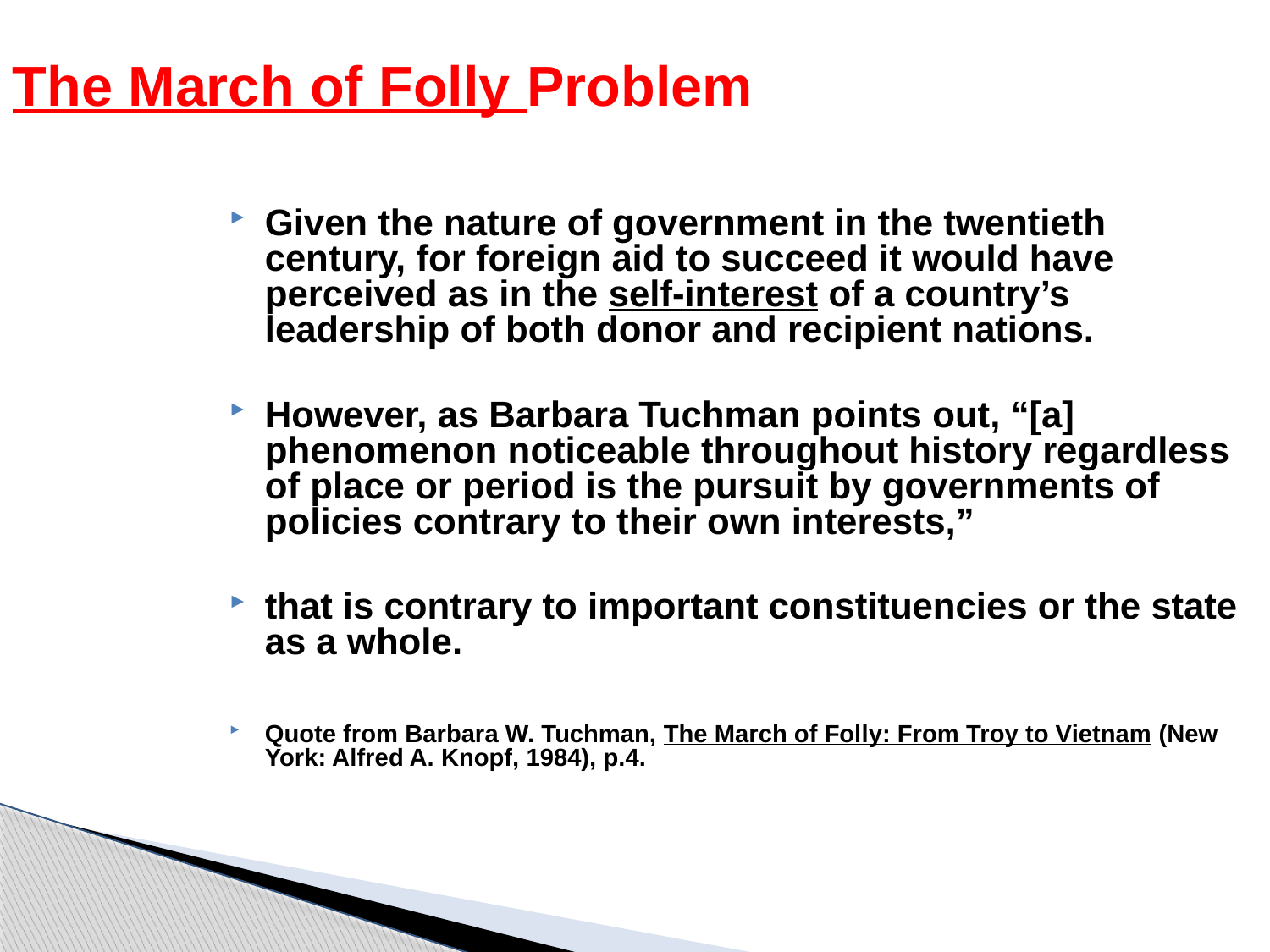

The March of Folly Problem
Given the nature of government in the twentieth century, for foreign aid to succeed it would have perceived as in the self-interest of a country’s leadership of both donor and recipient nations.

However, as Barbara Tuchman points out, “[a] phenomenon noticeable throughout history regardless of place or period is the pursuit by governments of policies contrary to their own interests,”

that is contrary to important constituencies or the state as a whole.

Quote from Barbara W. Tuchman, The March of Folly: From Troy to Vietnam (New York: Alfred A. Knopf, 1984), p.4.